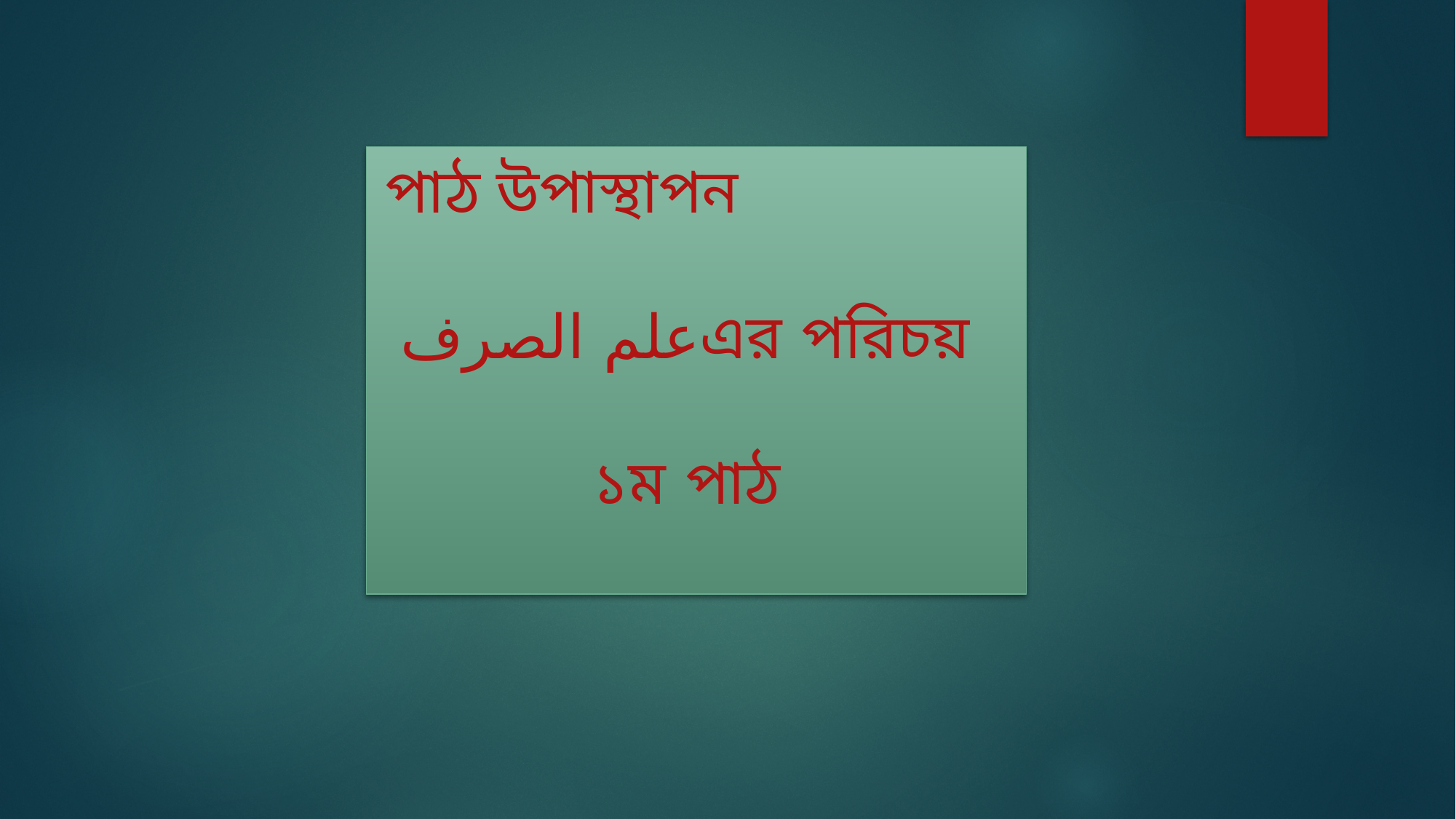

পাঠ উপাস্থাপন
 علم الصرفএর পরিচয়
 ১ম পাঠ